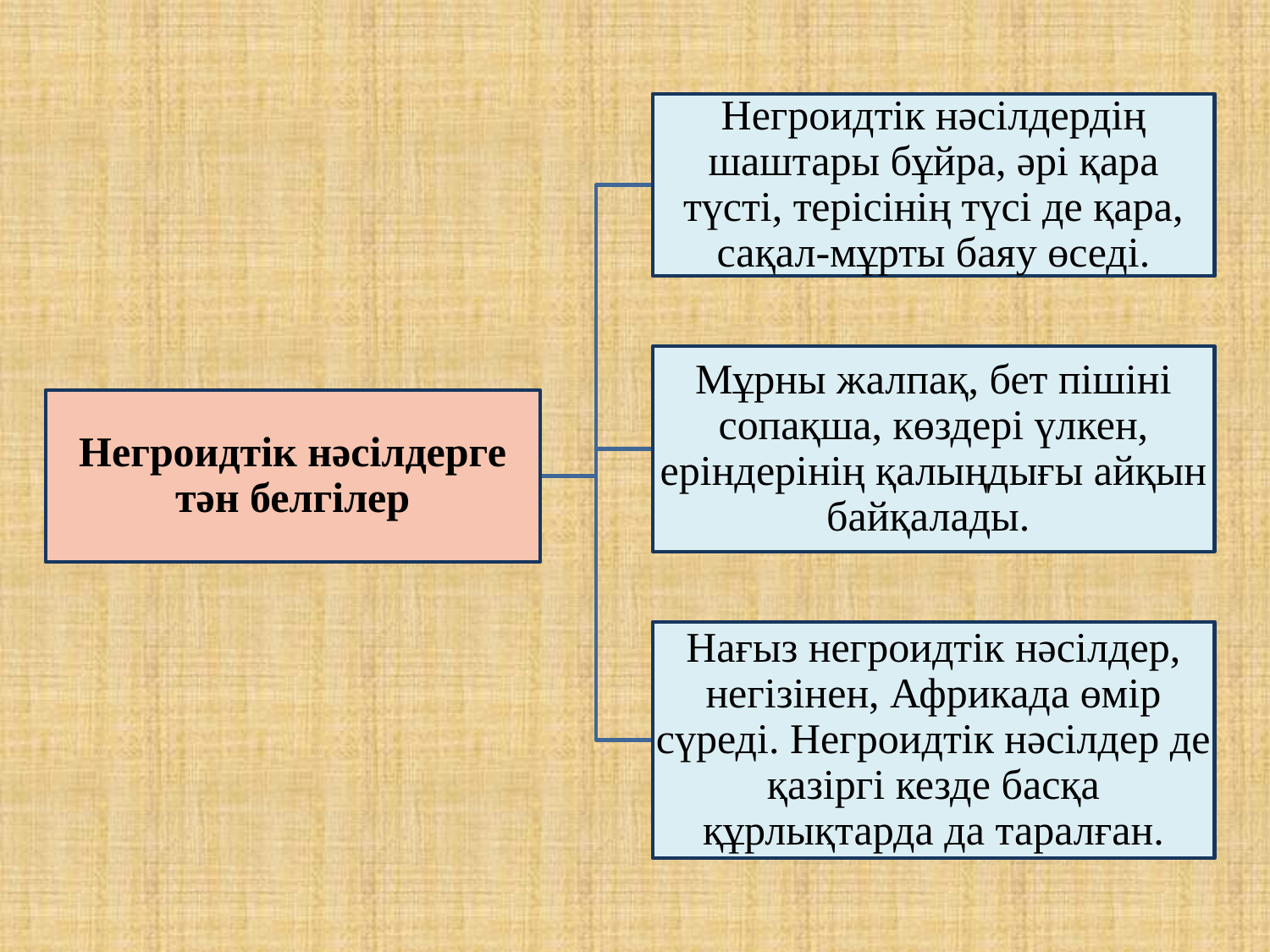

Негроидтік нәсілдерге тән белгілер
Негроидтік нәсілдердің шаштары бұйра, әрі қара түсті, терісінің түсі де қара, сақал-мұрты баяу өседі.
Мұрны жалпақ, бет пішіні сопақша, көздері үлкен, еріндерінің қалыңдығы айқын байқалады.
Нағыз негроидтік нәсілдер, негізінен, Африкада өмір сүреді. Негроидтік нәсілдер де қазіргі кезде басқа құрлықтарда да таралған.